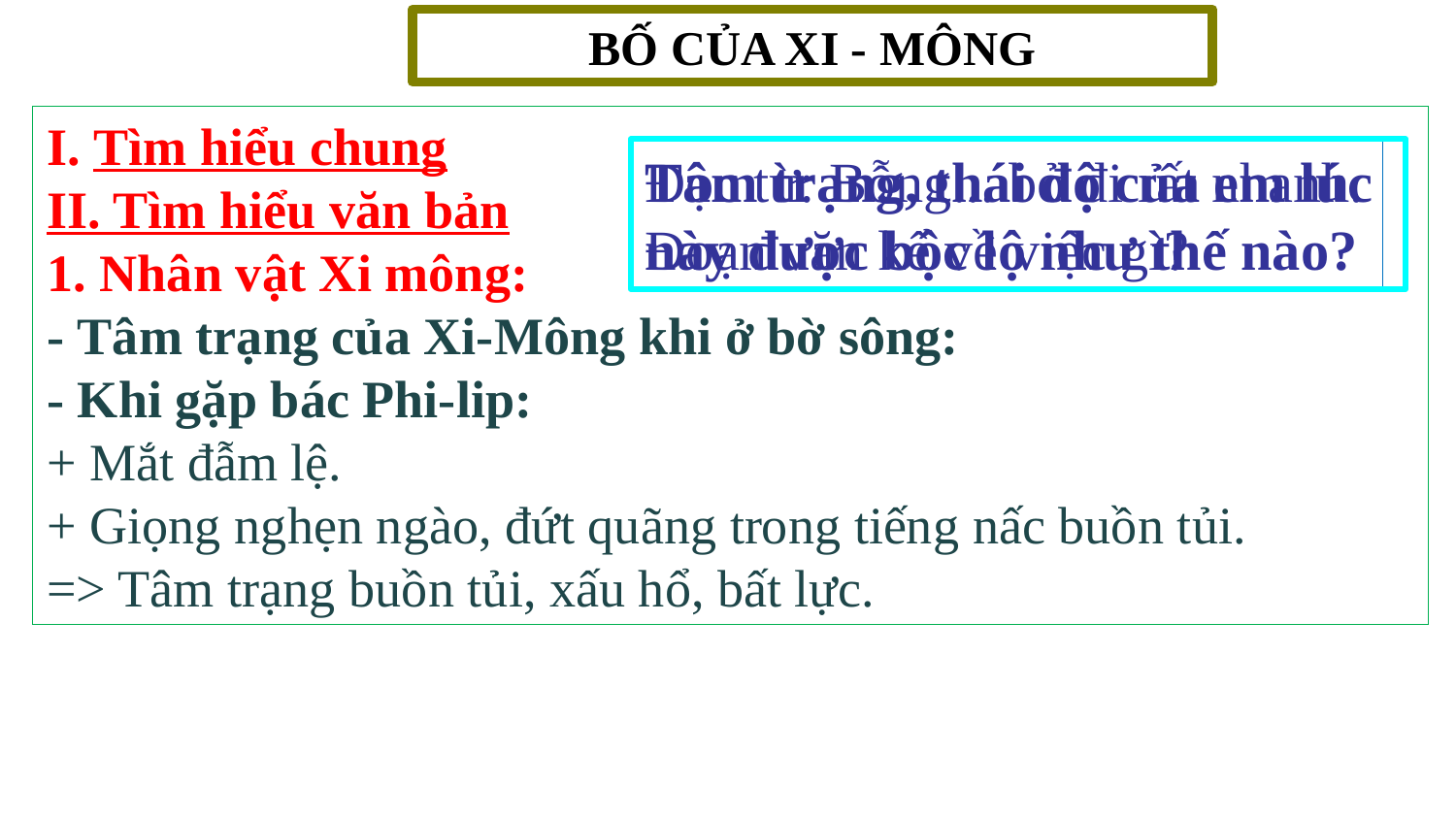

BỐ CỦA XI - MÔNG
I. Tìm hiểu chung
II. Tìm hiểu văn bản
1. Nhân vật Xi mông:
- Tâm trạng của Xi-Mông khi ở bờ sông:
- Khi gặp bác Phi-lip:
+ Mắt đẫm lệ.
+ Giọng nghẹn ngào, đứt quãng trong tiếng nấc buồn tủi.
=> Tâm trạng buồn tủi, xấu hổ, bất lực.
Đọc từ: Bỗng... bỏ đi rất nhanh. Đoạn văn kể về việc gì?
Tâm trạng, thái độ của em lúc này được bộc lộ như thế nào?